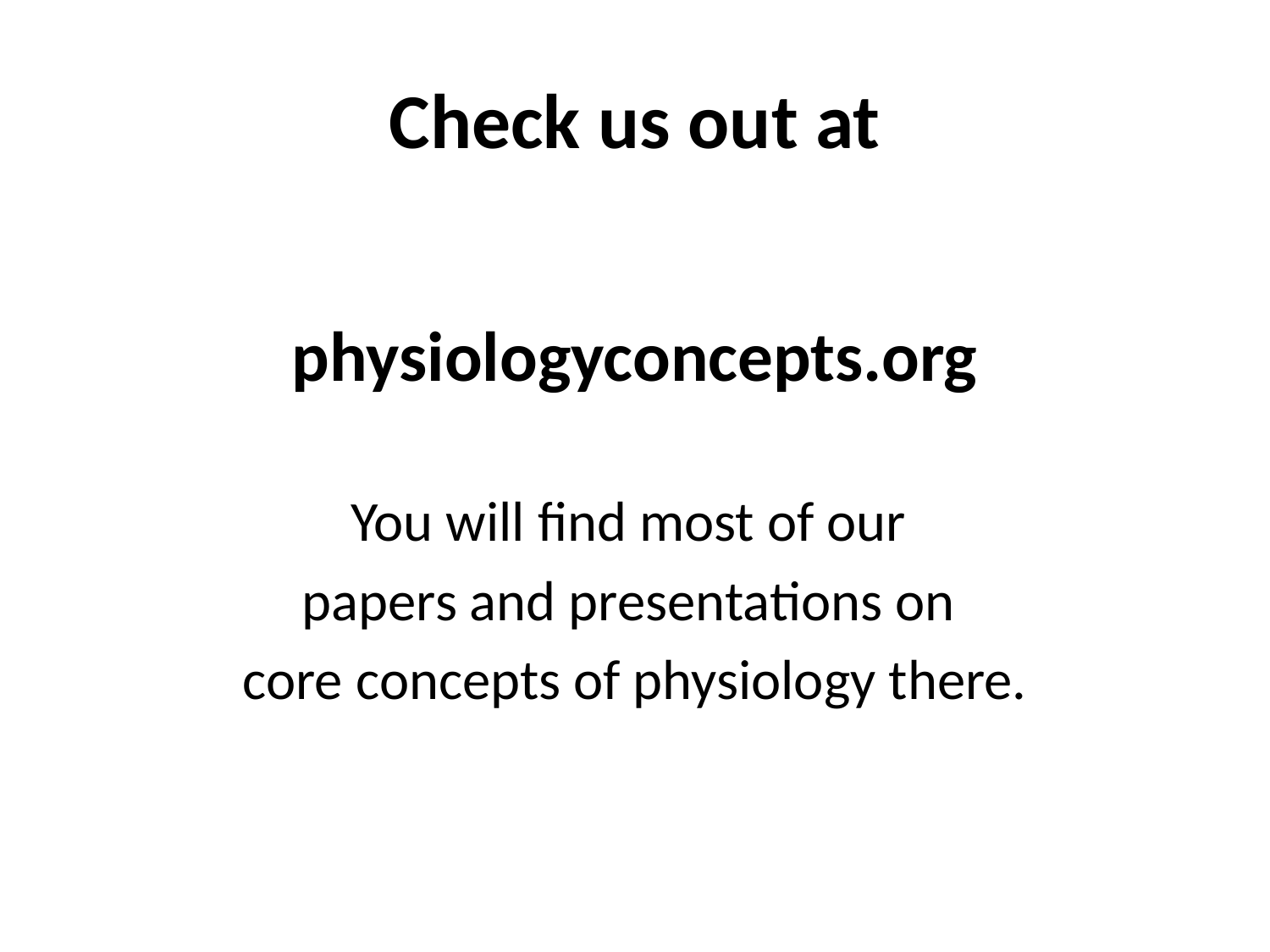

# Check us out at

physiologyconcepts.org

You will find most of our
papers and presentations on
core concepts of physiology there.